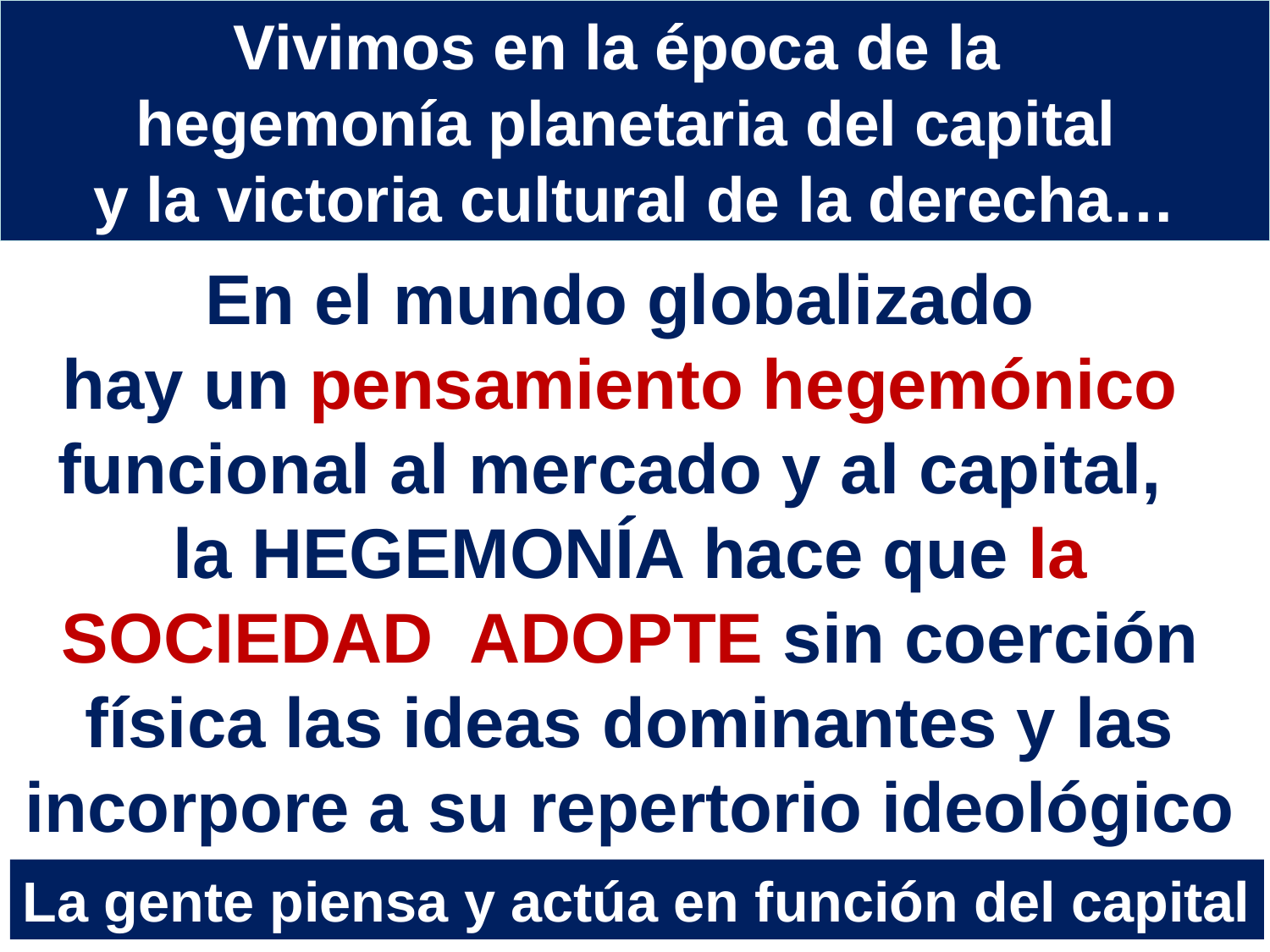

Vivimos en la época de la
hegemonía planetaria del capital
y la victoria cultural de la derecha…
En el mundo globalizado
hay un pensamiento hegemónico
funcional al mercado y al capital,
la HEGEMONÍA hace que la SOCIEDAD  ADOPTE sin coerción física las ideas dominantes y las incorpore a su repertorio ideológico
La gente piensa y actúa en función del capital